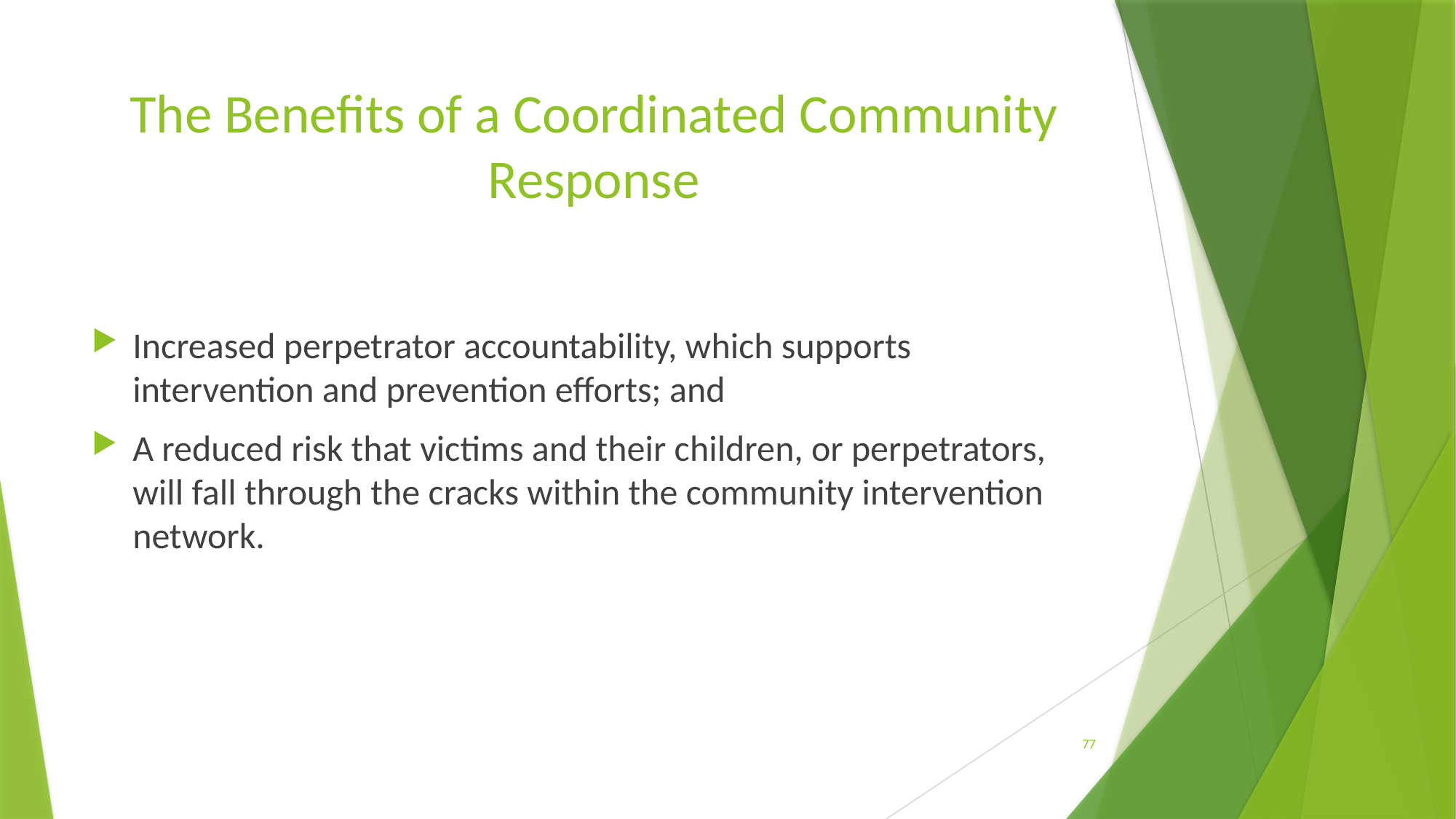

# The Benefits of a Coordinated Community Response

Increased perpetrator accountability, which supports intervention and prevention efforts; and
A reduced risk that victims and their children, or perpetrators, will fall through the cracks within the community intervention network.

77